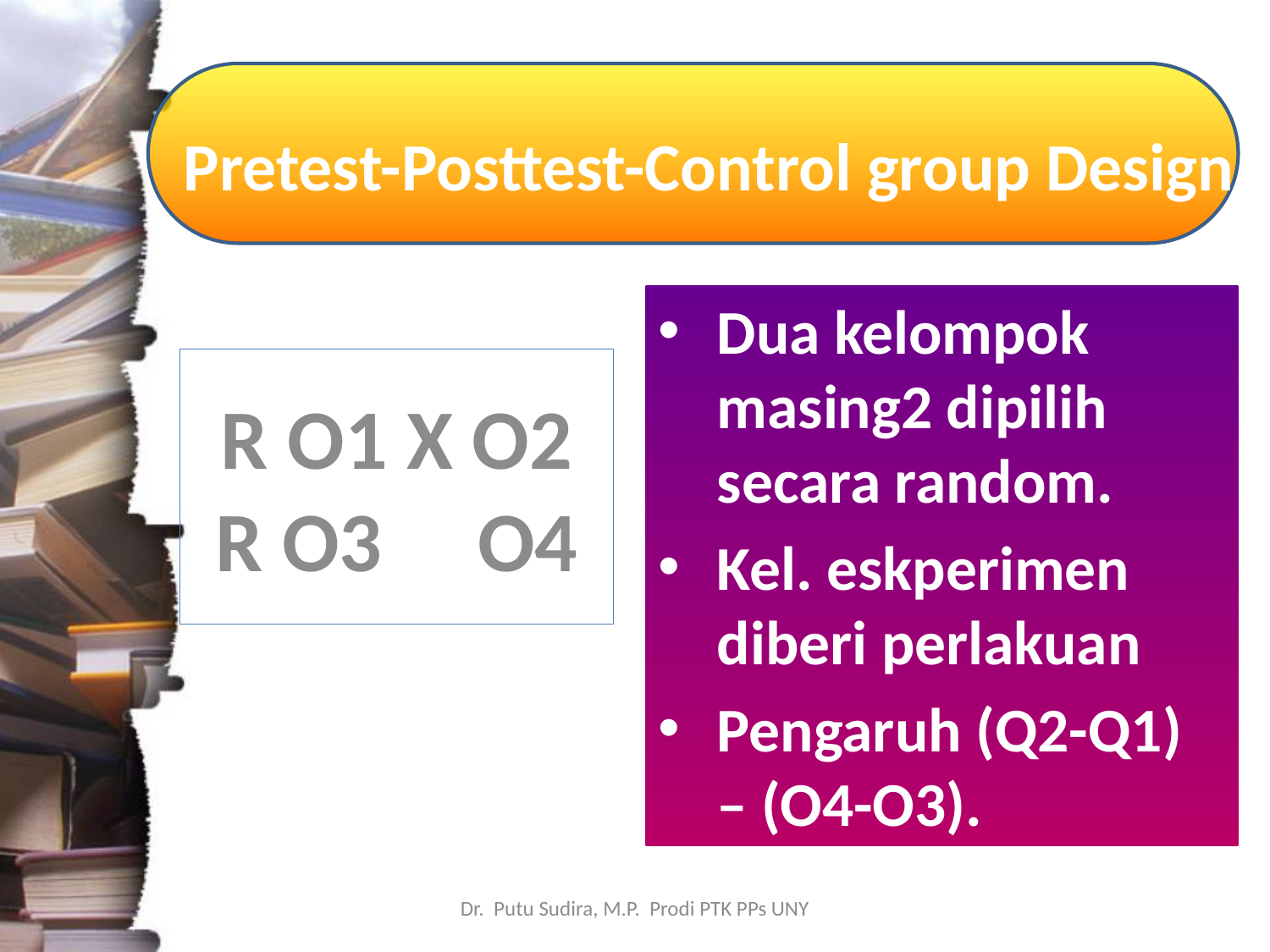

# Pretest-Posttest-Control group Design
Dua kelompok masing2 dipilih secara random.
Kel. eskperimen diberi perlakuan
Pengaruh (Q2-Q1) – (O4-O3).
R O1 X O2
R O3     O4
Dr.  Putu Sudira, M.P.  Prodi PTK PPs UNY